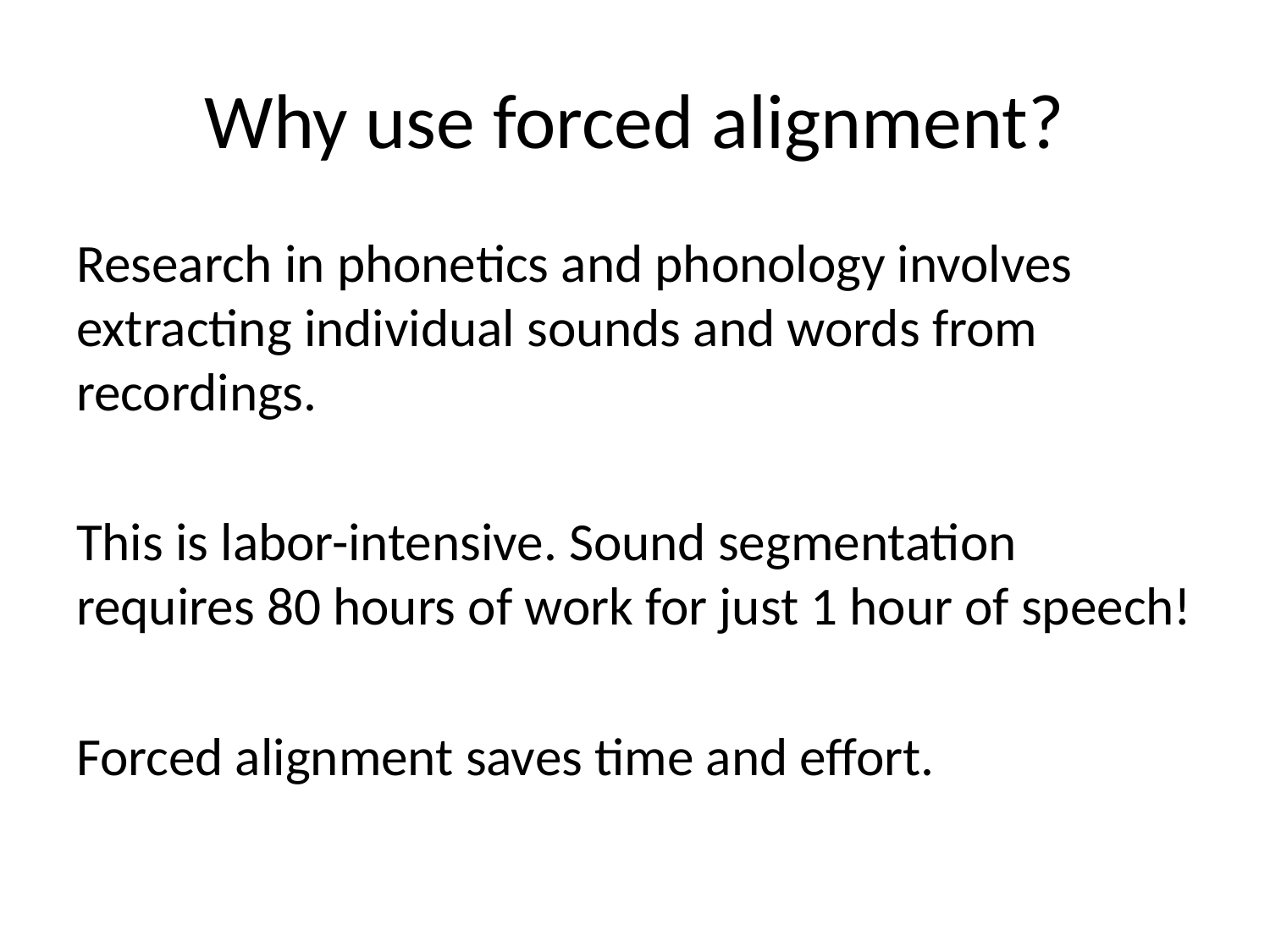

# Why use forced alignment?
Research in phonetics and phonology involves extracting individual sounds and words from recordings.

This is labor-intensive. Sound segmentation requires 80 hours of work for just 1 hour of speech!

Forced alignment saves time and effort.